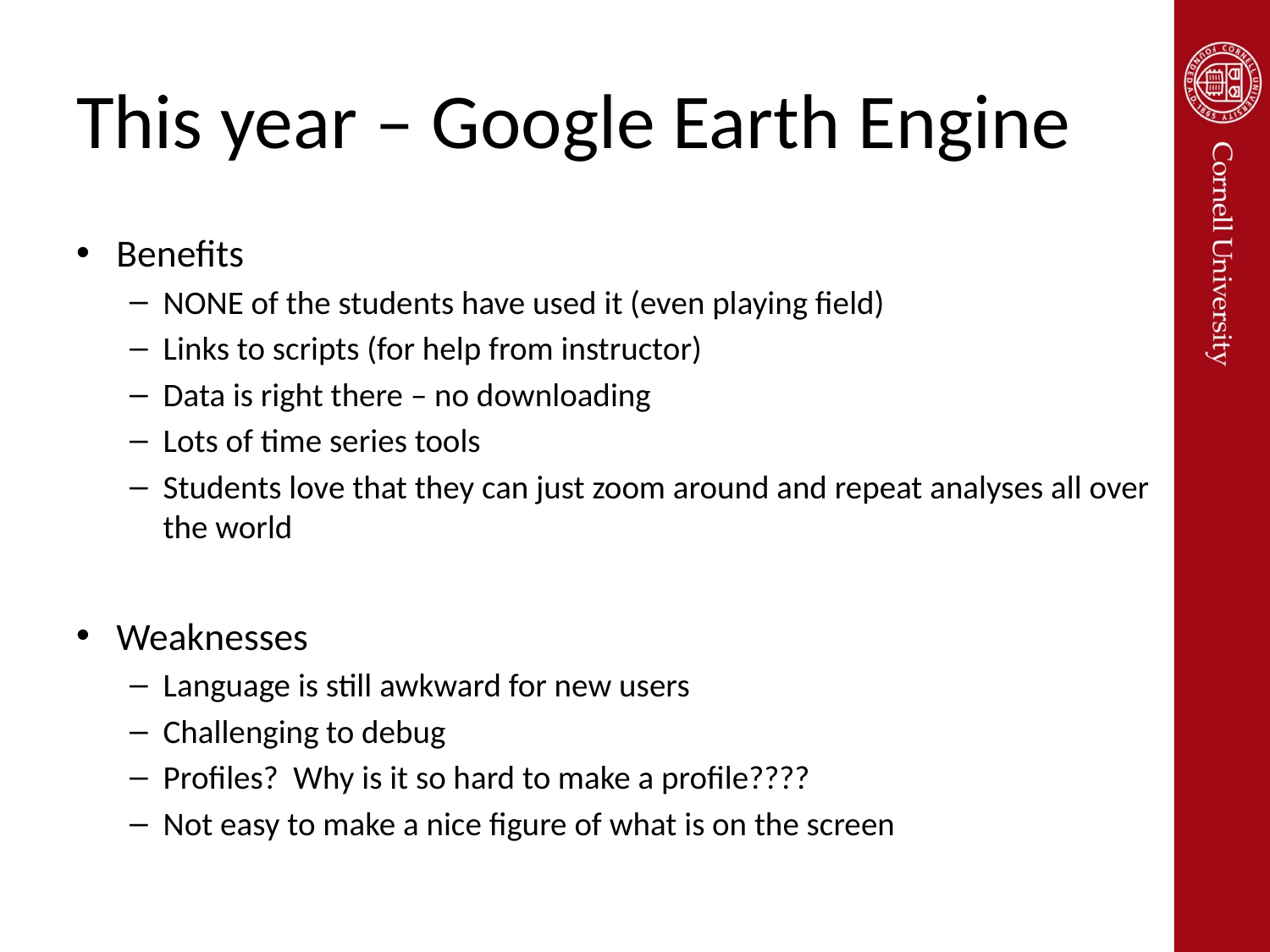

# This year – Google Earth Engine
Benefits
NONE of the students have used it (even playing field)
Links to scripts (for help from instructor)
Data is right there – no downloading
Lots of time series tools
Students love that they can just zoom around and repeat analyses all over the world

Weaknesses
Language is still awkward for new users
Challenging to debug
Profiles?  Why is it so hard to make a profile????
Not easy to make a nice figure of what is on the screen